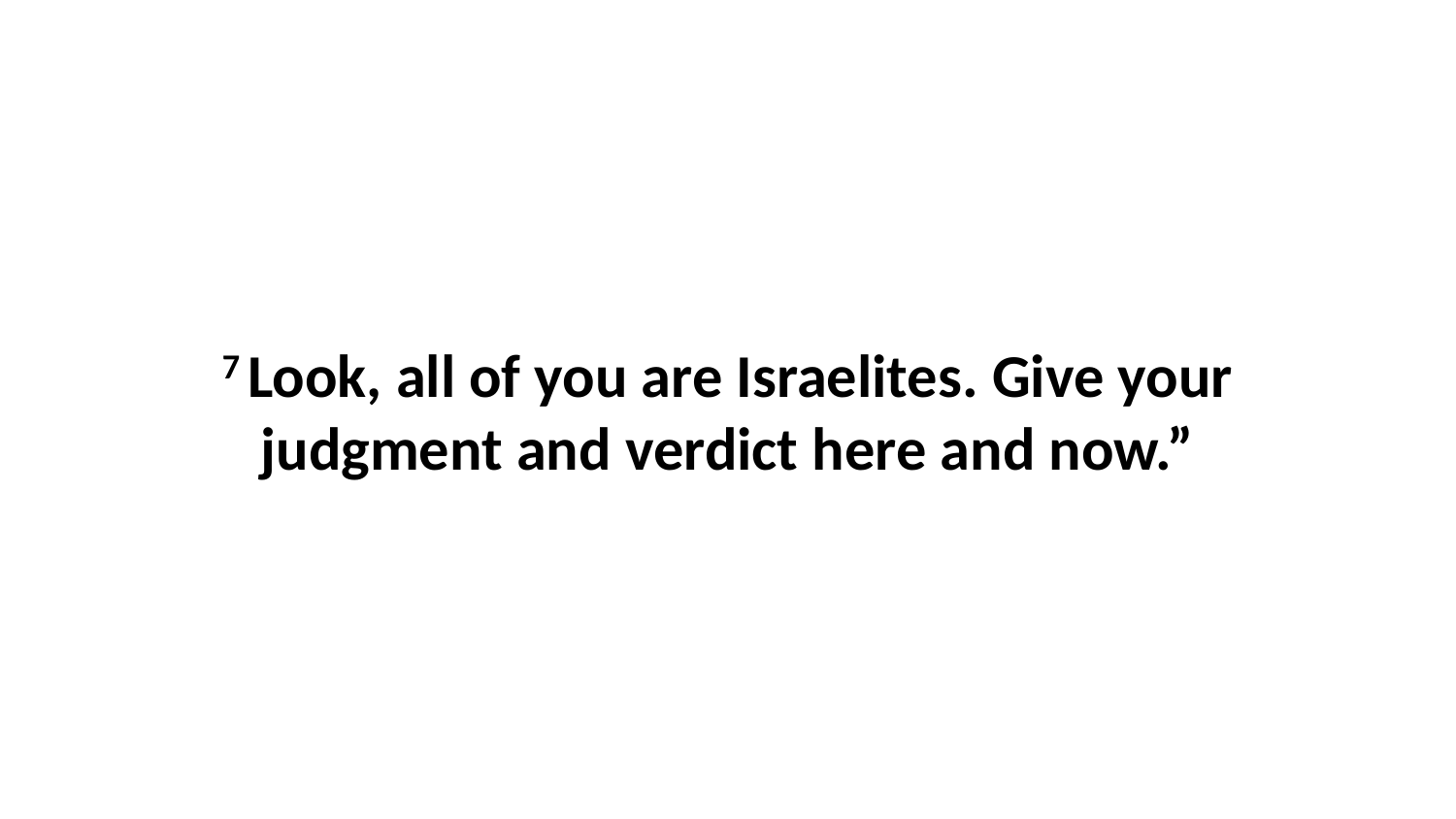

7 Look, all of you are Israelites. Give your judgment and verdict here and now.”